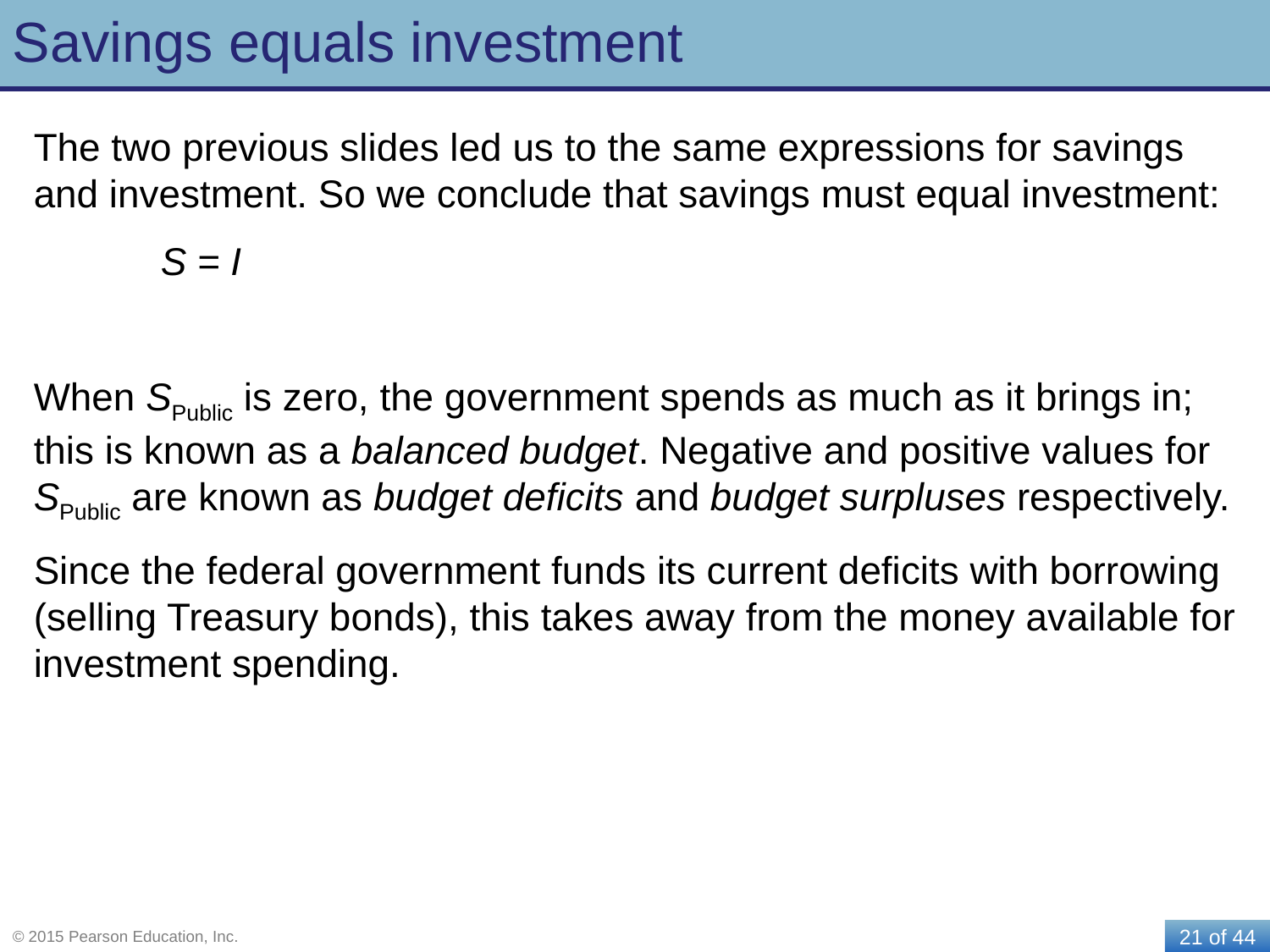

# Savings equals investment
The two previous slides led us to the same expressions for savings and investment. So we conclude that savings must equal investment:
	S = I

When SPublic is zero, the government spends as much as it brings in; this is known as a balanced budget. Negative and positive values for SPublic are known as budget deficits and budget surpluses respectively.
Since the federal government funds its current deficits with borrowing (selling Treasury bonds), this takes away from the money available for investment spending.